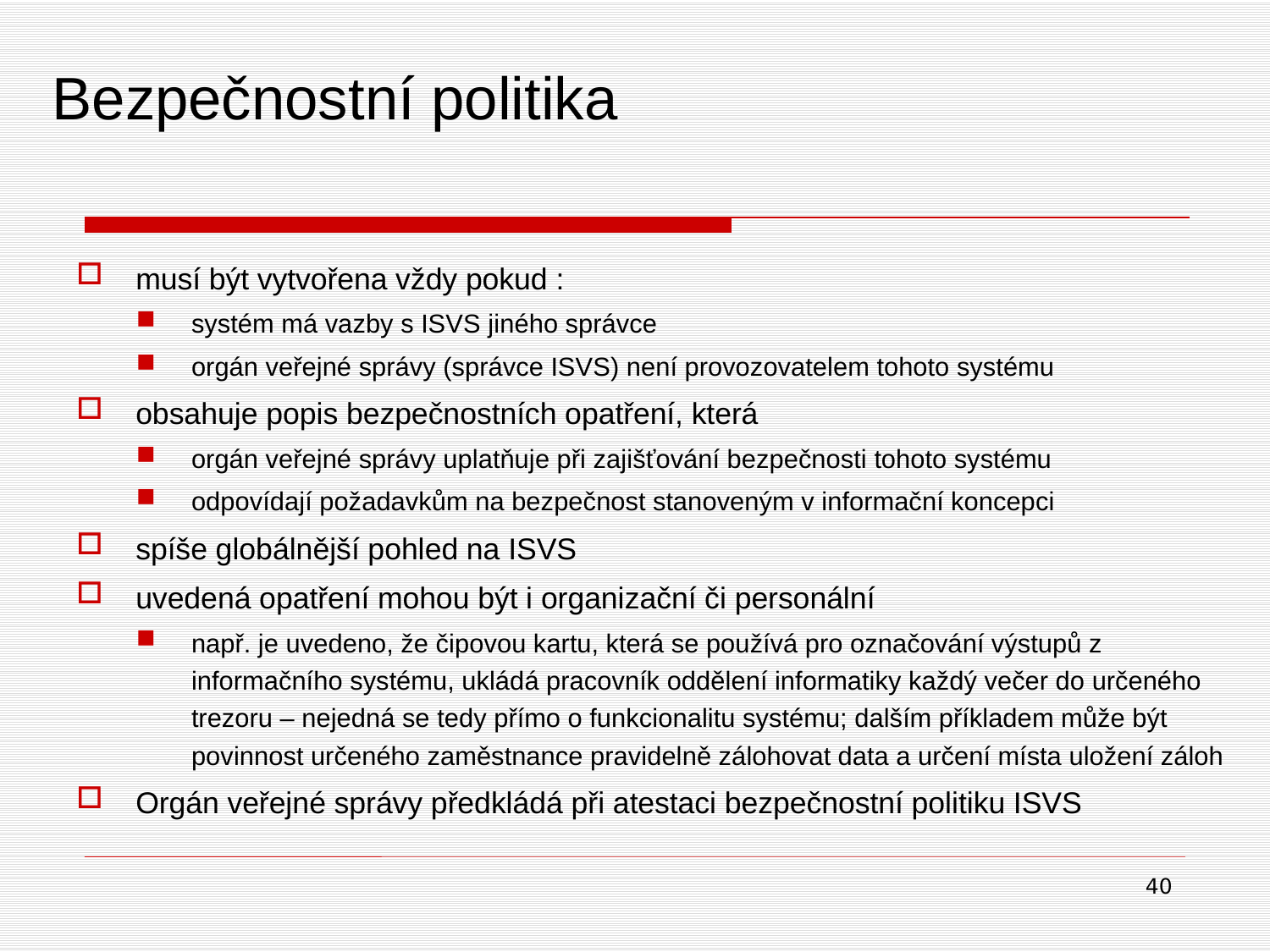

# Bezpečnostní politika
musí být vytvořena vždy pokud :
systém má vazby s ISVS jiného správce
orgán veřejné správy (správce ISVS) není provozovatelem tohoto systému
obsahuje popis bezpečnostních opatření, která
orgán veřejné správy uplatňuje při zajišťování bezpečnosti tohoto systému
odpovídají požadavkům na bezpečnost stanoveným v informační koncepci
spíše globálnější pohled na ISVS
uvedená opatření mohou být i organizační či personální
např. je uvedeno, že čipovou kartu, která se používá pro označování výstupů z informačního systému, ukládá pracovník oddělení informatiky každý večer do určeného trezoru – nejedná se tedy přímo o funkcionalitu systému; dalším příkladem může být povinnost určeného zaměstnance pravidelně zálohovat data a určení místa uložení záloh
Orgán veřejné správy předkládá při atestaci bezpečnostní politiku ISVS

40